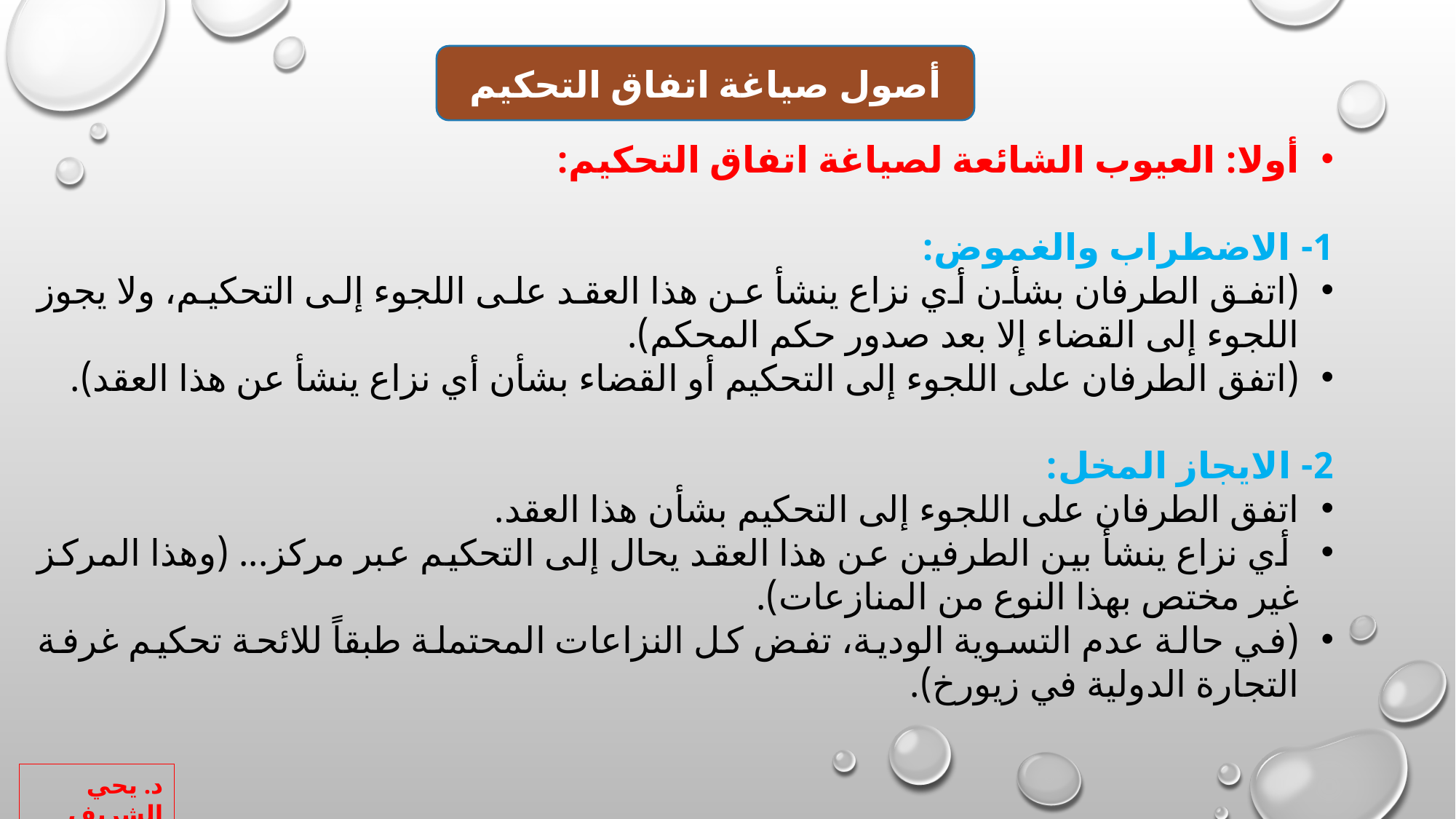

أصول صياغة اتفاق التحكيم
أولا: العيوب الشائعة لصياغة اتفاق التحكيم:

1- الاضطراب والغموض:
(اتفق الطرفان بشأن أي نزاع ينشأ عن هذا العقد على اللجوء إلى التحكيم، ولا يجوز اللجوء إلى القضاء إلا بعد صدور حكم المحكم).
(اتفق الطرفان على اللجوء إلى التحكيم أو القضاء بشأن أي نزاع ينشأ عن هذا العقد).

2- الايجاز المخل:
اتفق الطرفان على اللجوء إلى التحكيم بشأن هذا العقد.
 أي نزاع ينشأ بين الطرفين عن هذا العقد يحال إلى التحكيم عبر مركز... (وهذا المركز غير مختص بهذا النوع من المنازعات).
(في حالة عدم التسوية الودية، تفض كل النزاعات المحتملة طبقاً للائحة تحكيم غرفة التجارة الدولية في زيورخ).